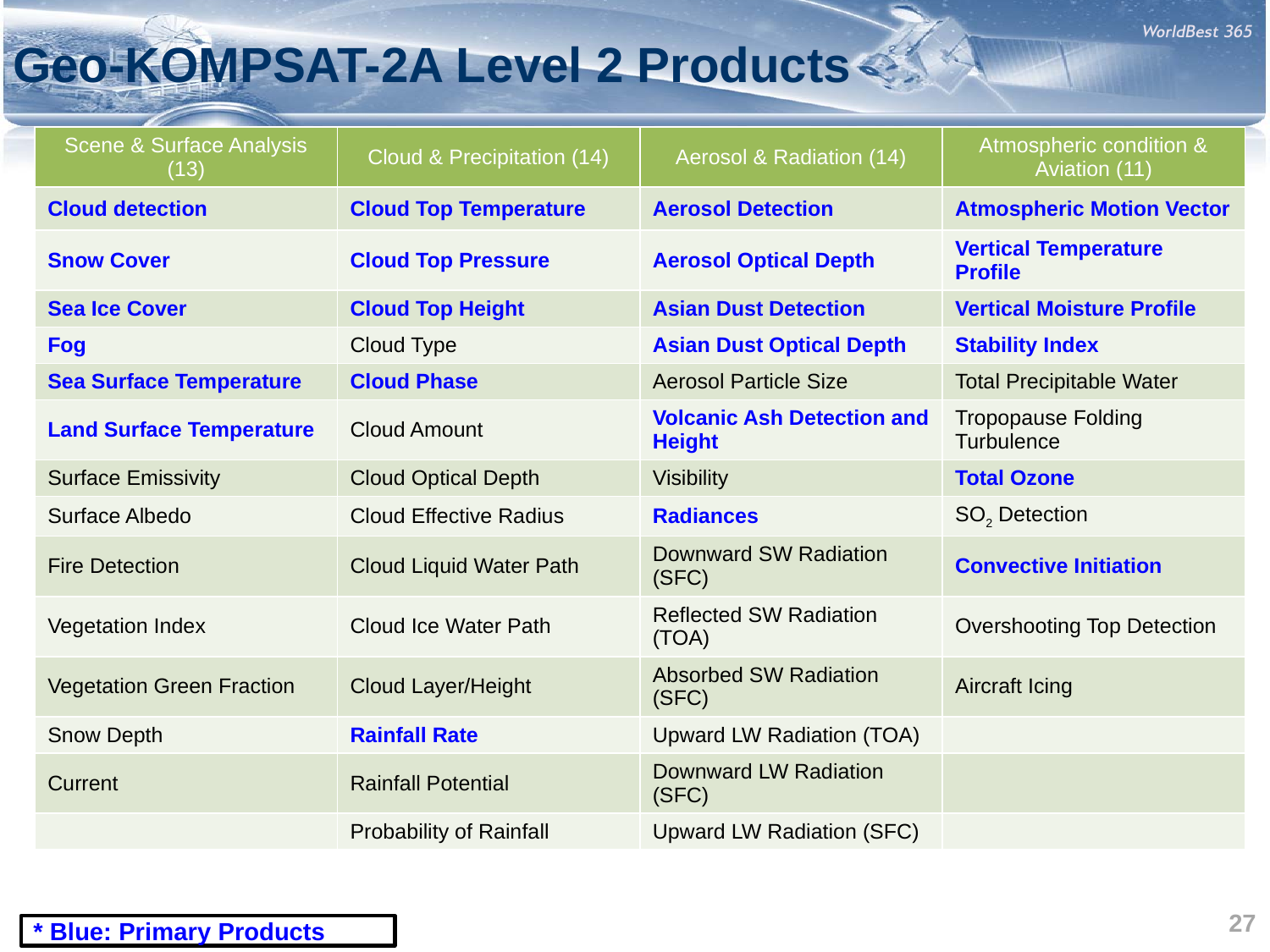

# Geo-KOMPSAT-2A Level 2 Products
| Scene & Surface Analysis (13) | Cloud & Precipitation (14) | Aerosol & Radiation (14) | Atmospheric condition & Aviation (11) |
| --- | --- | --- | --- |
| Cloud detection | Cloud Top Temperature | Aerosol Detection | Atmospheric Motion Vector |
| Snow Cover | Cloud Top Pressure | Aerosol Optical Depth | Vertical Temperature Profile |
| Sea Ice Cover | Cloud Top Height | Asian Dust Detection | Vertical Moisture Profile |
| Fog | Cloud Type | Asian Dust Optical Depth | Stability Index |
| Sea Surface Temperature | Cloud Phase | Aerosol Particle Size | Total Precipitable Water |
| Land Surface Temperature | Cloud Amount | Volcanic Ash Detection and Height | Tropopause Folding Turbulence |
| Surface Emissivity | Cloud Optical Depth | Visibility | Total Ozone |
| Surface Albedo | Cloud Effective Radius | Radiances | SO2 Detection |
| Fire Detection | Cloud Liquid Water Path | Downward SW Radiation (SFC) | Convective Initiation |
| Vegetation Index | Cloud Ice Water Path | Reflected SW Radiation (TOA) | Overshooting Top Detection |
| Vegetation Green Fraction | Cloud Layer/Height | Absorbed SW Radiation (SFC) | Aircraft Icing |
| Snow Depth | Rainfall Rate | Upward LW Radiation (TOA) |  |
| Current | Rainfall Potential | Downward LW Radiation (SFC) |  |
|  | Probability of Rainfall | Upward LW Radiation (SFC) |  |
27
* Blue: Primary Products